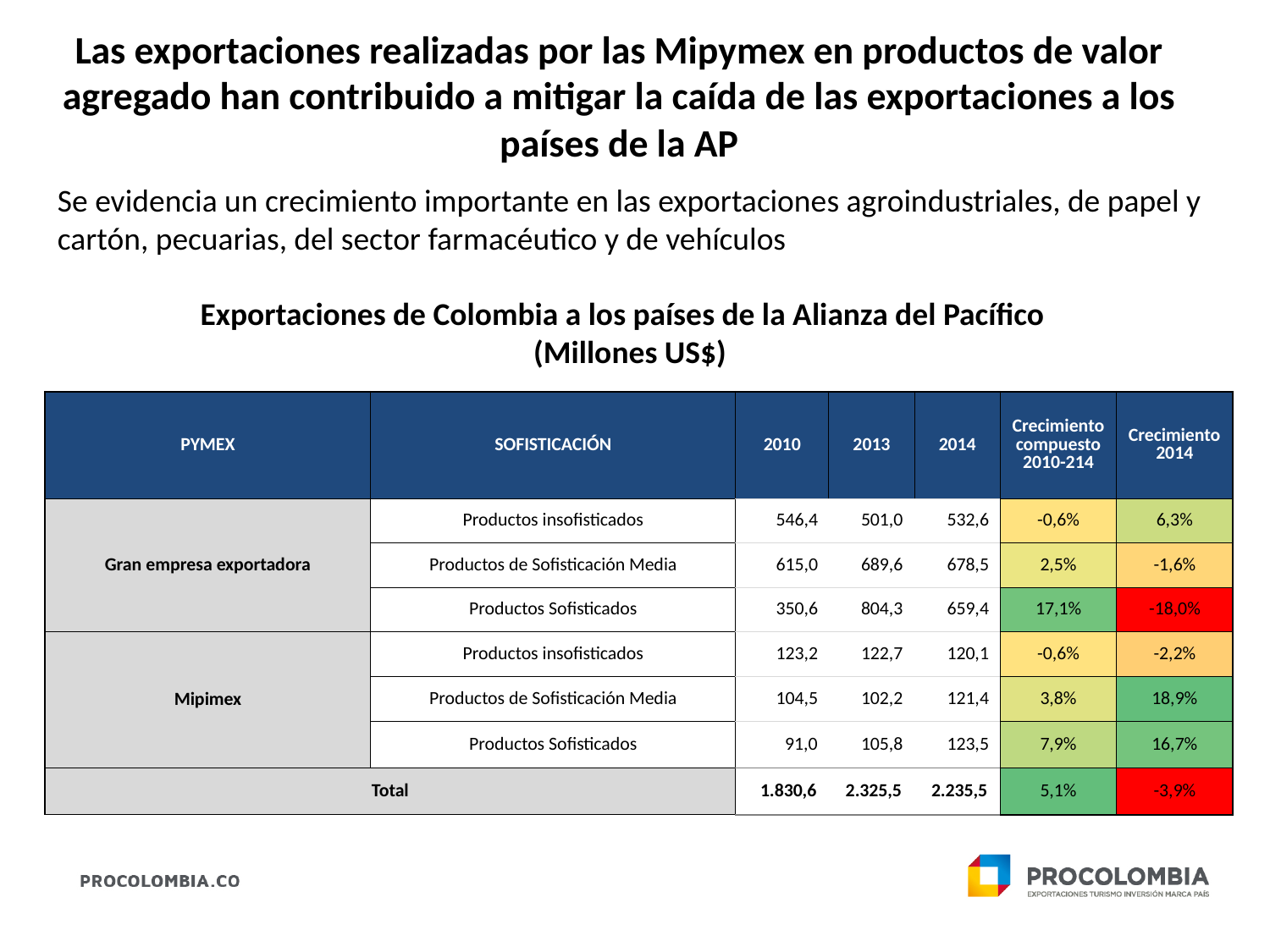

# Las exportaciones realizadas por las Mipymex en productos de valor agregado han contribuido a mitigar la caída de las exportaciones a los países de la AP
Se evidencia un crecimiento importante en las exportaciones agroindustriales, de papel y cartón, pecuarias, del sector farmacéutico y de vehículos
Exportaciones de Colombia a los países de la Alianza del Pacífico
 (Millones US$)
| PYMEX | SOFISTICACIÓN | 2010 | 2013 | 2014 | Crecimiento compuesto 2010-214 | Crecimiento 2014 |
| --- | --- | --- | --- | --- | --- | --- |
| Gran empresa exportadora | Productos insofisticados | 546,4 | 501,0 | 532,6 | -0,6% | 6,3% |
|  | Productos de Sofisticación Media | 615,0 | 689,6 | 678,5 | 2,5% | -1,6% |
|  | Productos Sofisticados | 350,6 | 804,3 | 659,4 | 17,1% | -18,0% |
| Mipimex | Productos insofisticados | 123,2 | 122,7 | 120,1 | -0,6% | -2,2% |
|  | Productos de Sofisticación Media | 104,5 | 102,2 | 121,4 | 3,8% | 18,9% |
|  | Productos Sofisticados | 91,0 | 105,8 | 123,5 | 7,9% | 16,7% |
| Total |  | 1.830,6 | 2.325,5 | 2.235,5 | 5,1% | -3,9% |